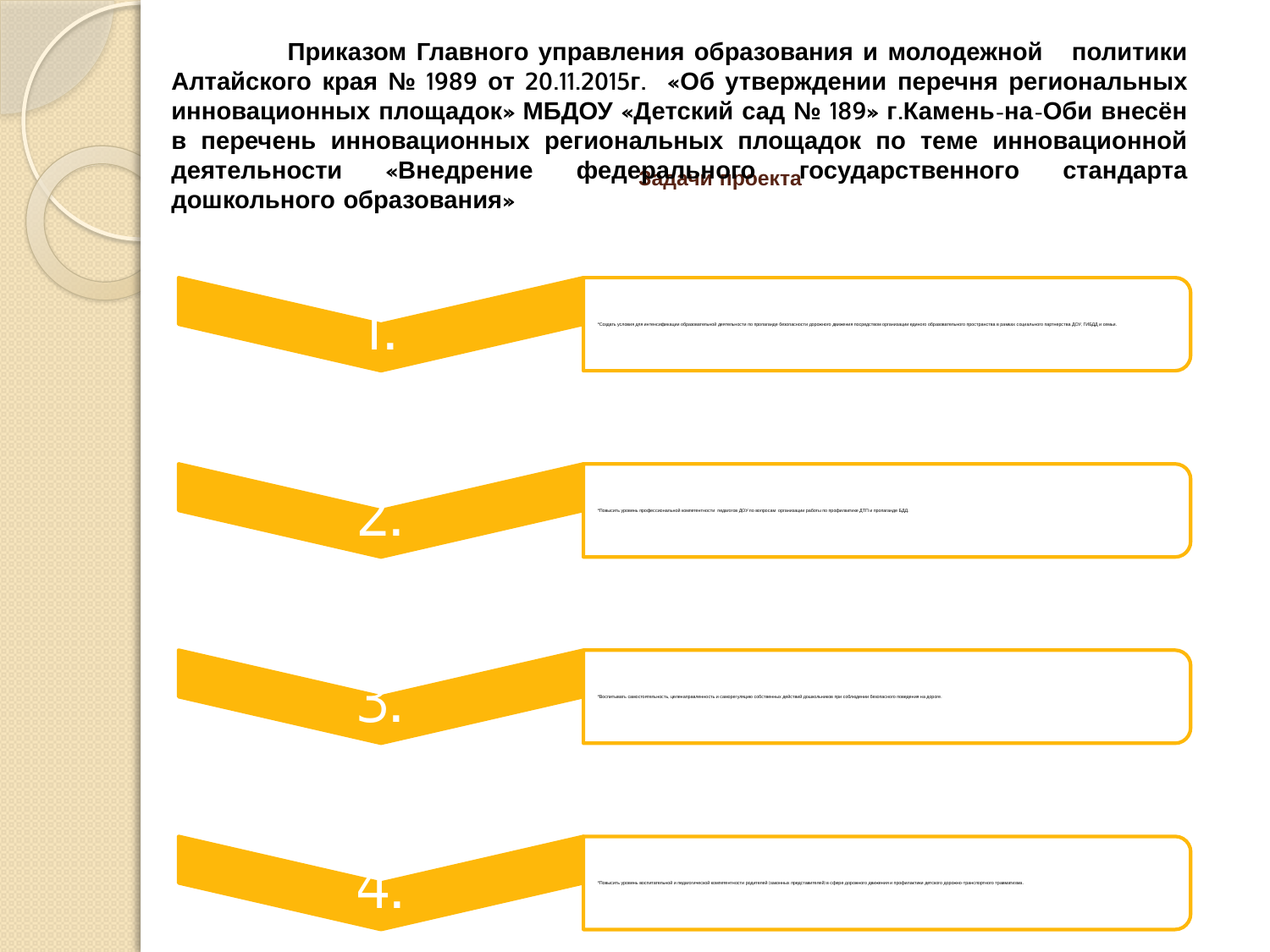

Приказом Главного управления образования и молодежной   политики Алтайского края № 1989 от 20.11.2015г.  «Об утверждении перечня региональных инновационных площадок» МБДОУ «Детский сад № 189» г.Камень-на-Оби внесён в перечень инновационных региональных площадок по теме инновационной деятельности «Внедрение федерального государственного стандарта дошкольного образования»
# Задачи проекта
1.
Создать условия для интенсификации образовательной деятельности по пропаганде безопасности дорожного движения посредством организации единого образовательного пространства в рамках социального партнерства ДОУ, ГИБДД и семьи.
Повысить уровень профессиональной компетентности  педагогов ДОУ по вопросам  организации работы по профилактике ДТП и пропаганде БДД.
3.
Воспитывать самостоятельность, целенаправленность и саморегуляцию собственных действий дошкольников при соблюдении безопасного поведения на дороге.
4.
Повысить уровень воспитательной и педагогической компетентности родителей (законных представителей) в сфере дорожного движения и профилактики детского дорожно-транспортного травматизма.
2.